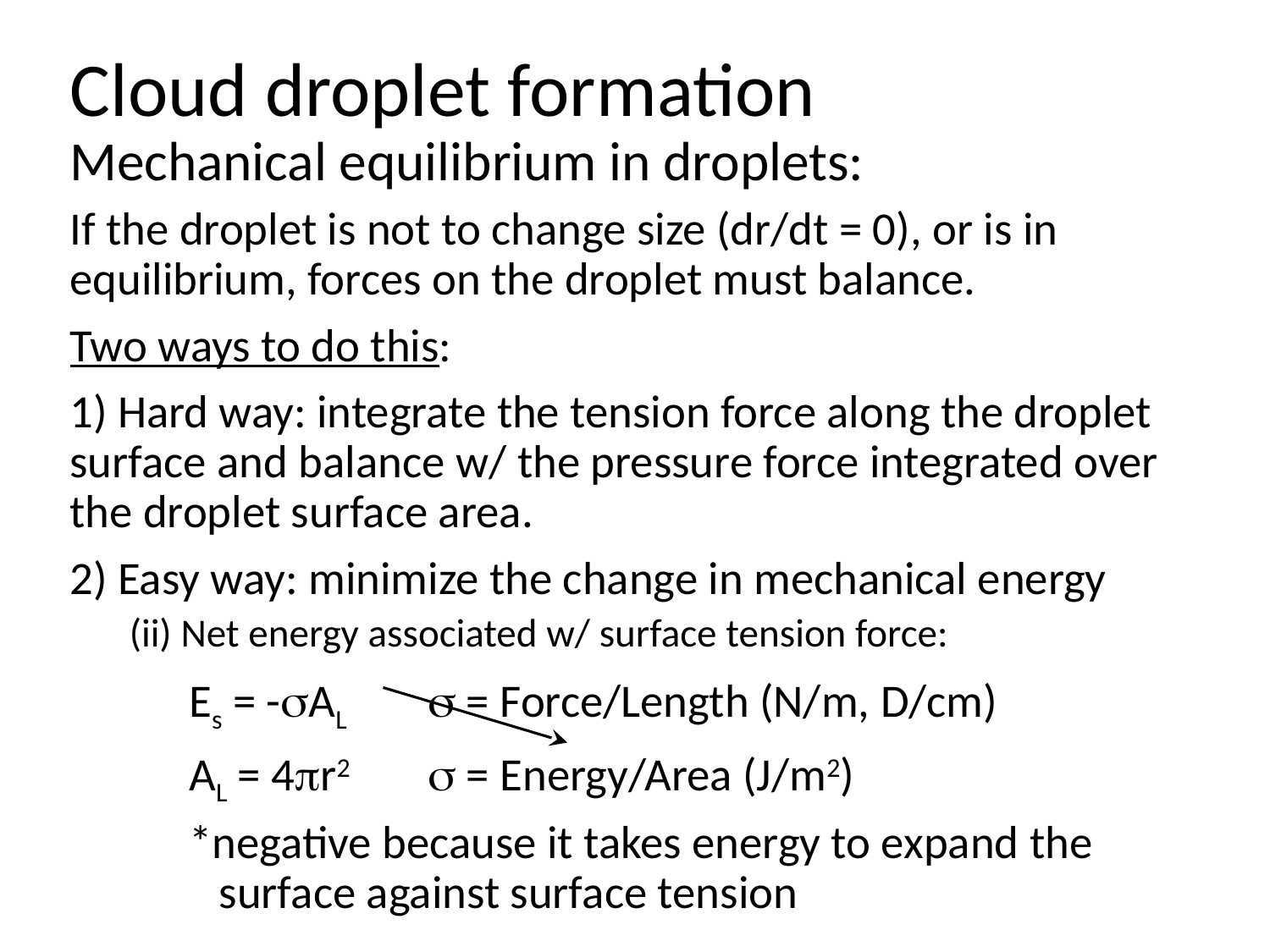

# Cloud droplet formation Mechanical equilibrium in droplets:
If the droplet is not to change size (dr/dt = 0), or is in equilibrium, forces on the droplet must balance.
Two ways to do this:
1) Hard way: integrate the tension force along the droplet surface and balance w/ the pressure force integrated over the droplet surface area.
2) Easy way: minimize the change in mechanical energy
(ii) Net energy associated w/ surface tension force:
	Es = -σAL		σ = Force/Length (N/m, D/cm)
	AL = 4πr2		σ = Energy/Area (J/m2)
*negative because it takes energy to expand the surface against surface tension